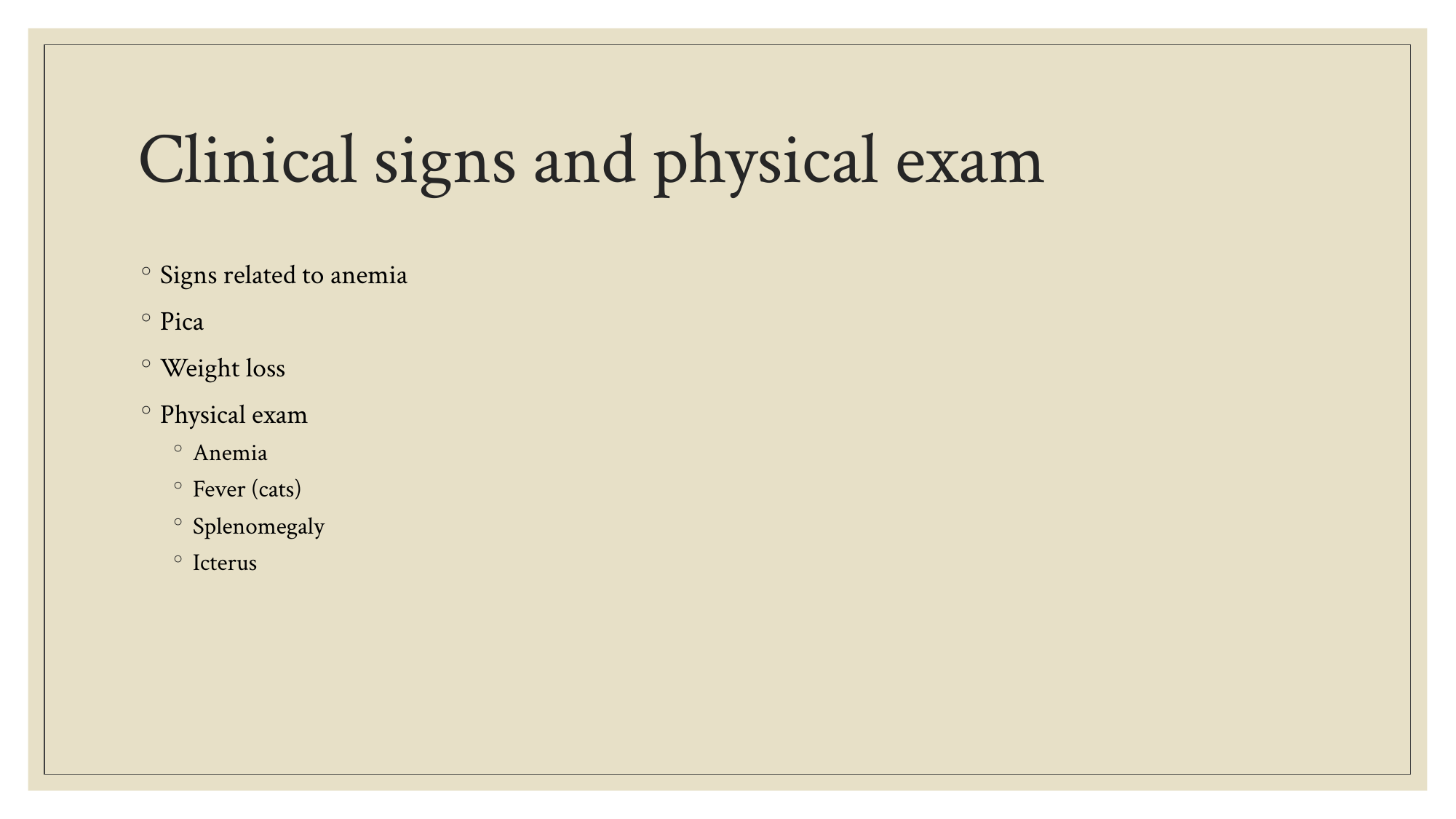

# Clinical signs and physical exam
Signs related to anemia
Pica
Weight loss
Physical exam
Anemia
Fever (cats)
Splenomegaly
Icterus